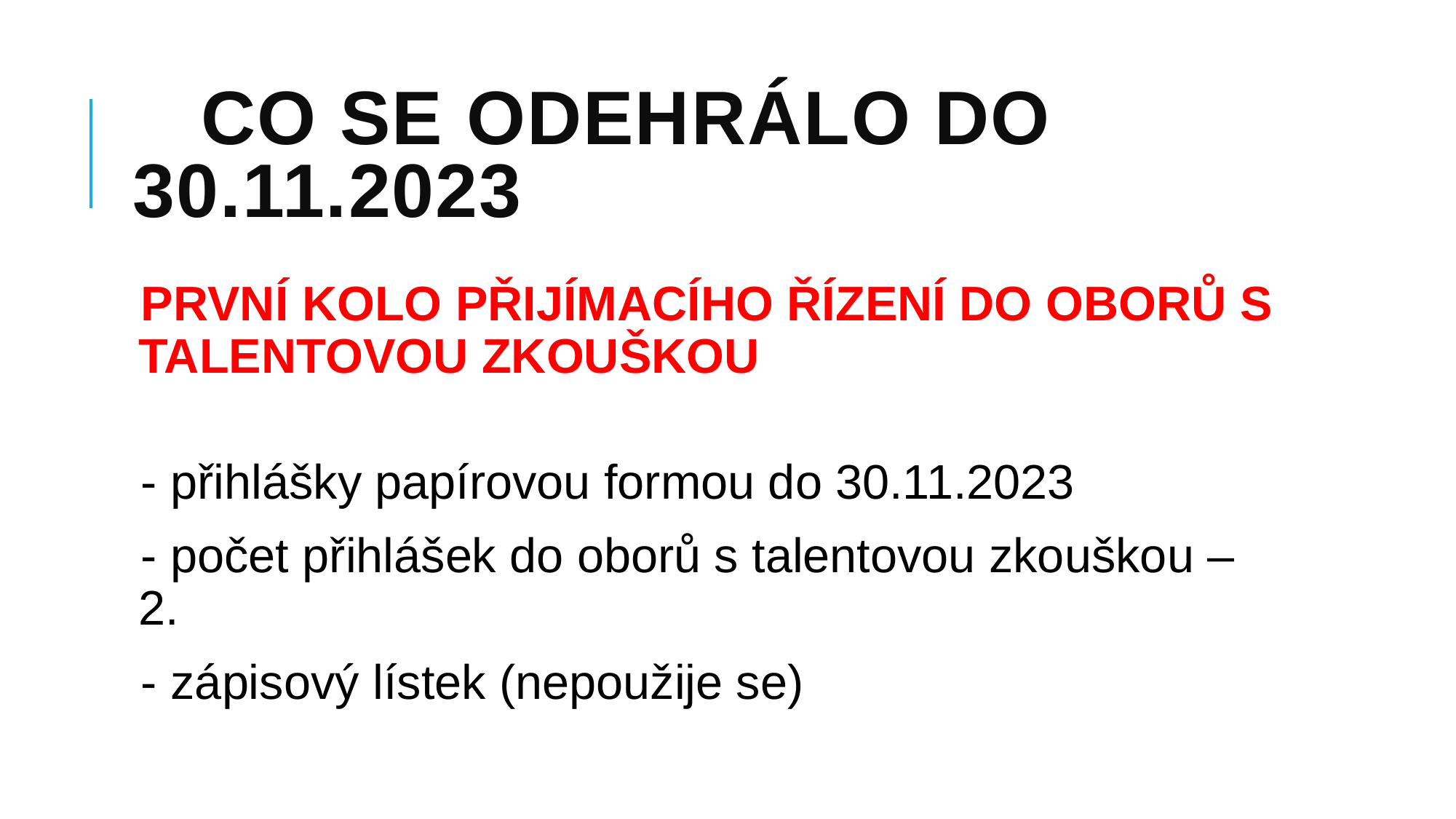

# CO SE ODEHRÁLO DO  30.11.2023
PRVNÍ KOLO PŘIJÍMACÍHO ŘÍZENÍ DO OBORŮ S TALENTOVOU ZKOUŠKOU  (dle platné vyhlášky do 31.12.2023
- přihlášky papírovou formou do 30.11.2023
- počet přihlášek do oborů s talentovou zkouškou – 2.
- zápisový lístek (nepoužije se)